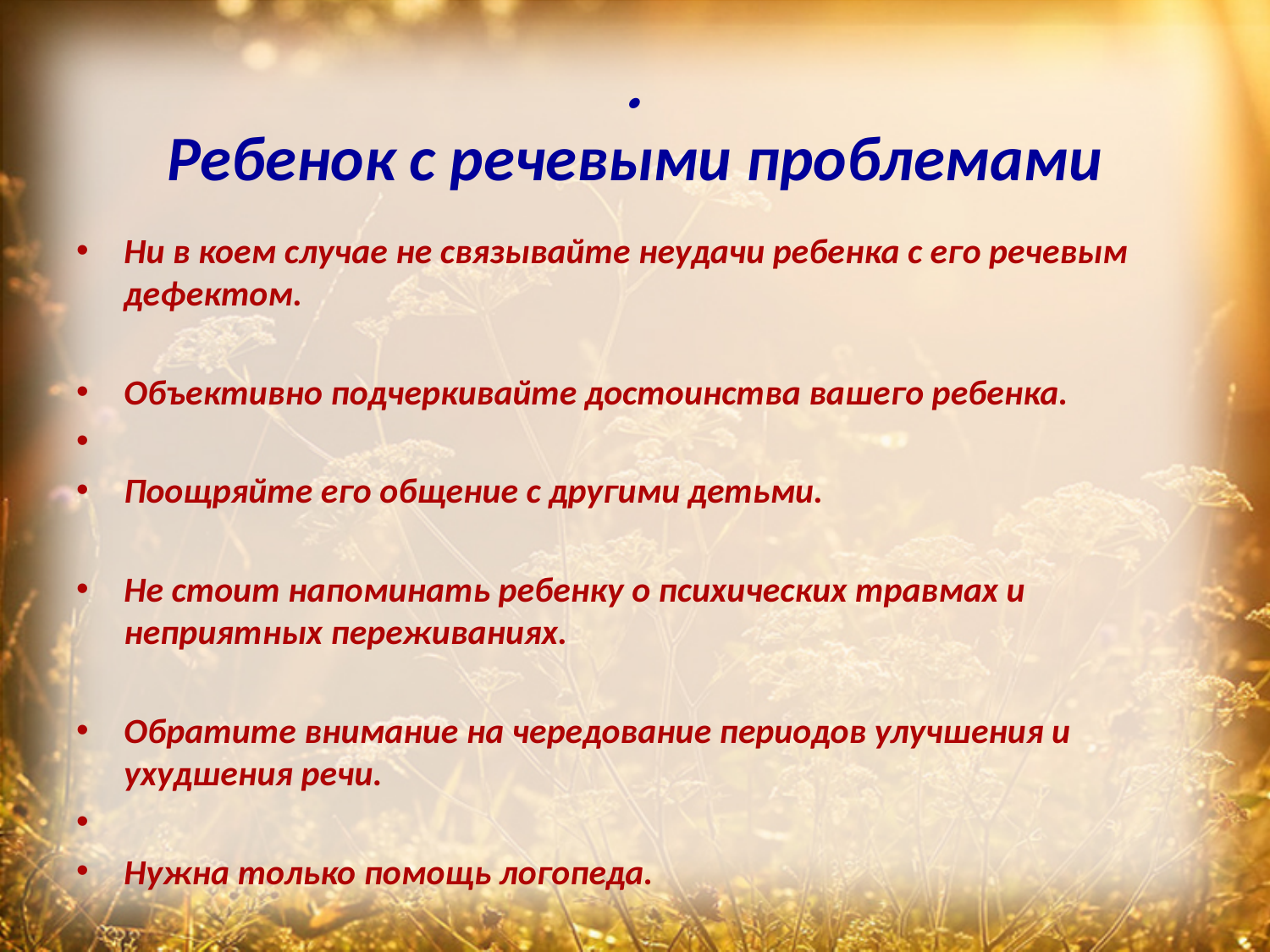

# . Ребенок с речевыми проблемами
Ни в коем случае не связывайте неудачи ребенка с его речевым дефектом.

Объективно подчеркивайте достоинства вашего ребенка.

Поощряйте его общение с другими детьми.

Не стоит напоминать ребенку о психических травмах и неприятных переживаниях.

Обратите внимание на чередование периодов улучшения и ухудшения речи.

Нужна только помощь логопеда.